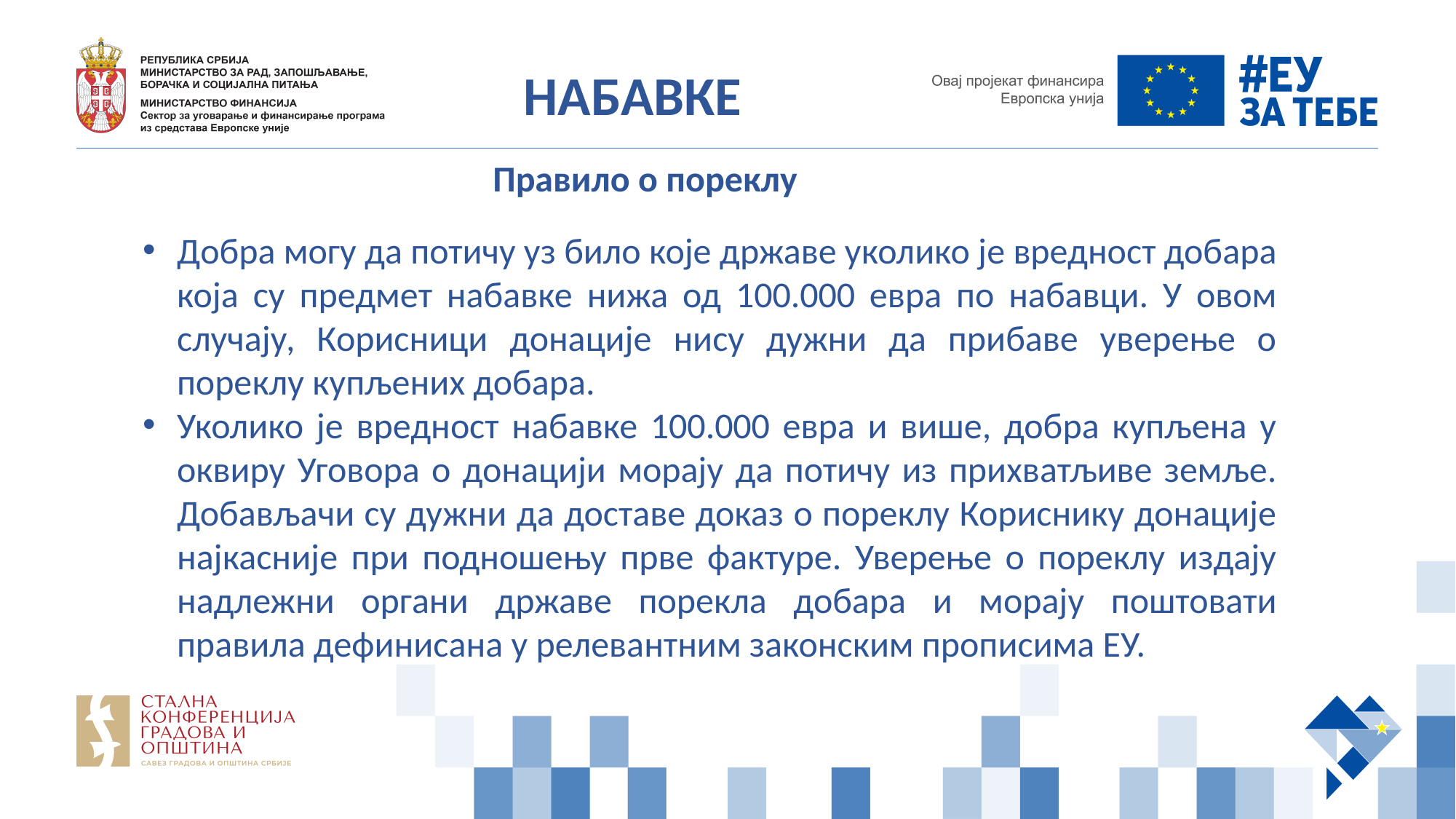

НАБАВКЕ
Правило о пореклу
Добра могу да потичу уз било које државе уколико је вредност добара која су предмет набавке нижа од 100.000 евра по набавци. У овом случају, Корисници донације нису дужни да прибаве уверење о пореклу купљених добара.
Уколико је вредност набавке 100.000 евра и више, добра купљена у оквиру Уговора о донацији морају да потичу из прихватљиве земље. Добављачи су дужни да доставе доказ о пореклу Кориснику донације најкасније при подношењу прве фактуре. Уверење о пореклу издају надлежни органи државе порекла добара и морају поштовати правила дефинисана у релевантним законским прописима ЕУ.